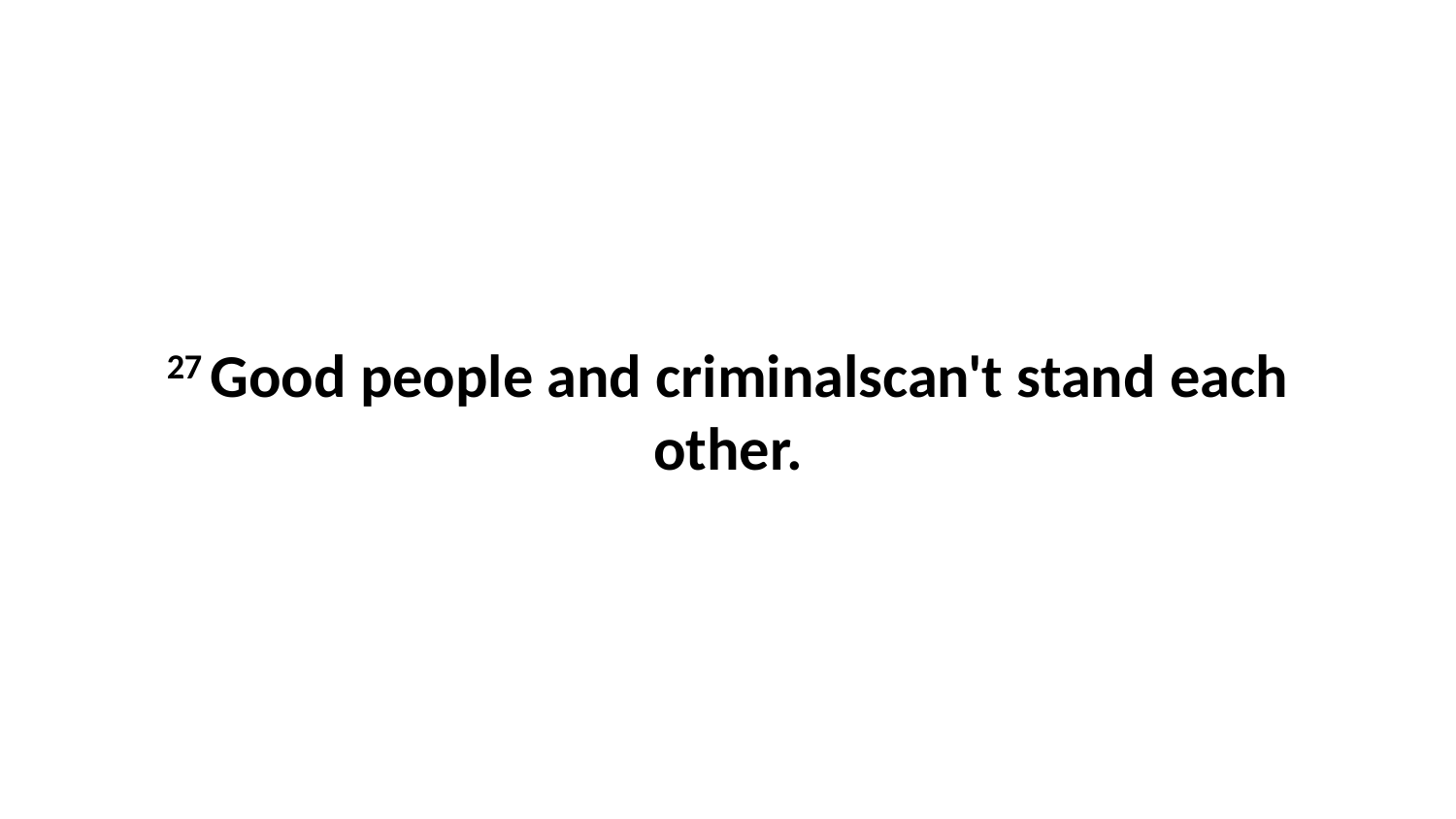

27 Good people and criminalscan't stand each other.